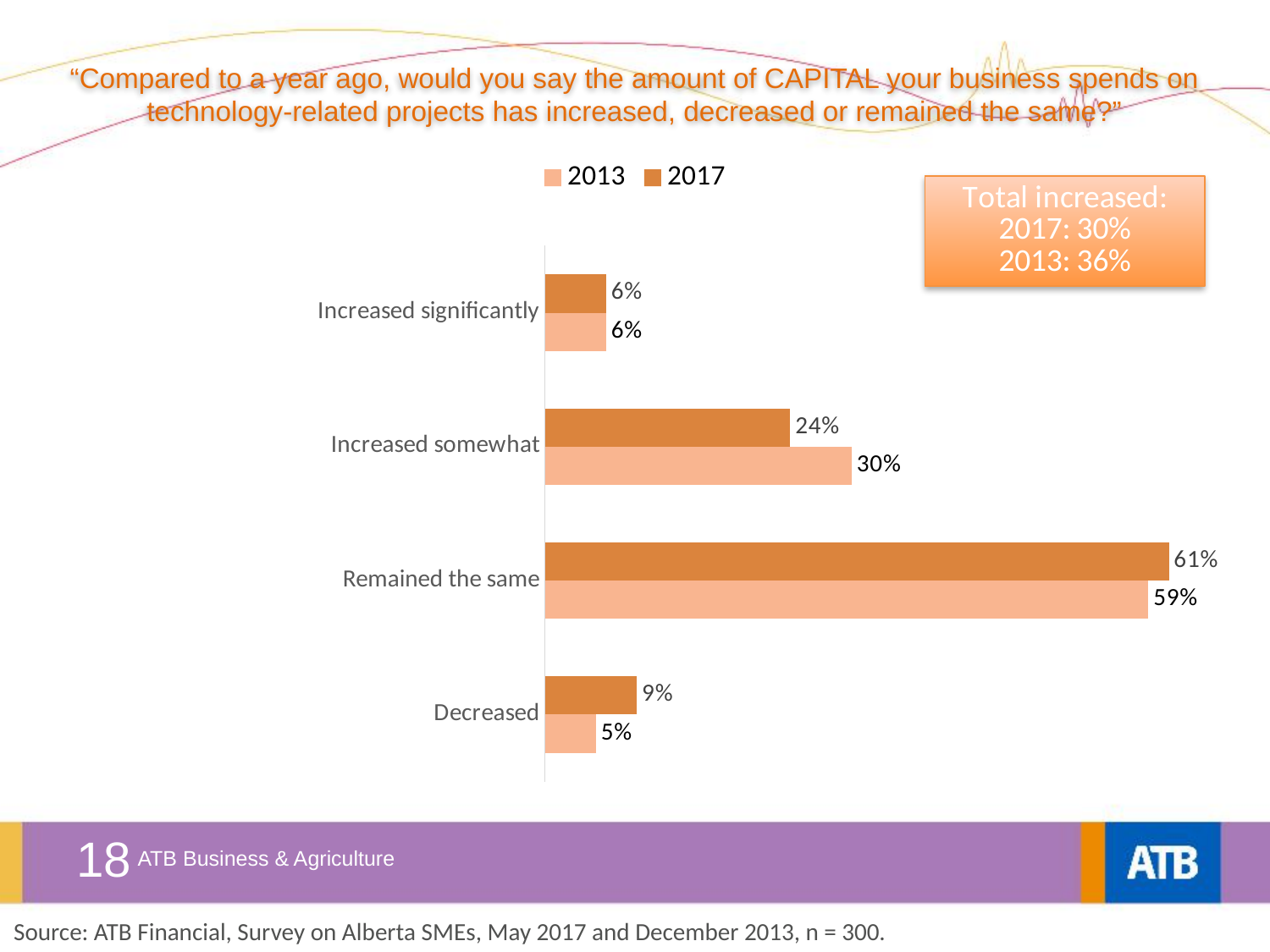

“Compared to a year ago, would you say the amount of CAPITAL your business spends on technology-related projects has increased, decreased or remained the same?”

### Chart

| Category | 2017 | 2013 |
|---|---|---|
| Increased significantly | 0.06 | 0.06 |
| Increased somewhat | 0.24 | 0.3 |
| Remained the same | 0.61 | 0.59 |
| Decreased | 0.09 | 0.05 |
18
ATB Business & Agriculture
Source: ATB Financial, Survey on Alberta SMEs, May 2017 and December 2013, n = 300.